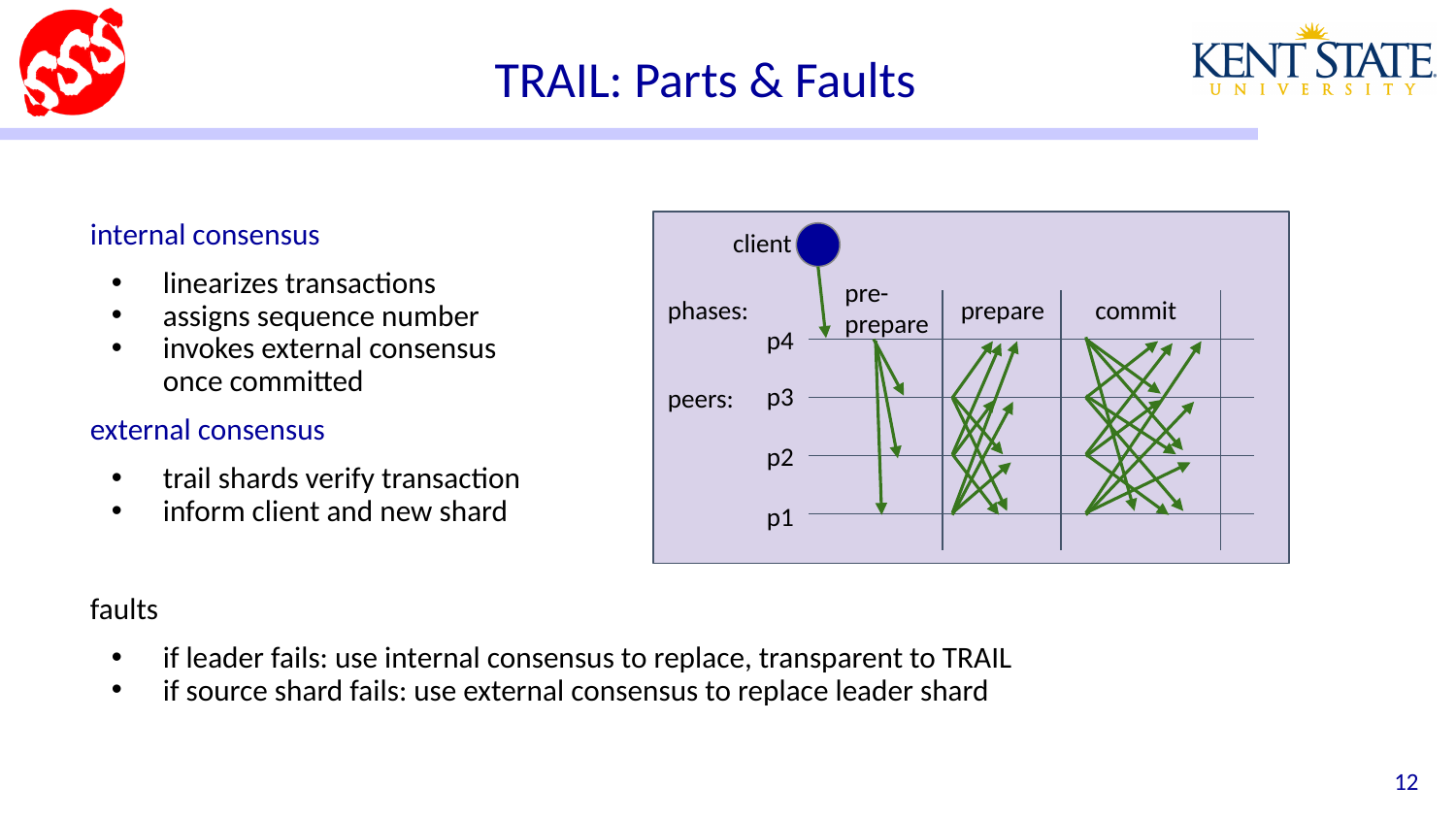

# TRAIL: Parts & Faults
client

pre-
prepare
phases:
prepare
commit
p4
p3
peers:
p2
p1
internal consensus
linearizes transactions
assigns sequence number
invokes external consensus
once committed
external consensus
trail shards verify transaction
inform client and new shard

faults
if leader fails: use internal consensus to replace, transparent to TRAIL
if source shard fails: use external consensus to replace leader shard

12